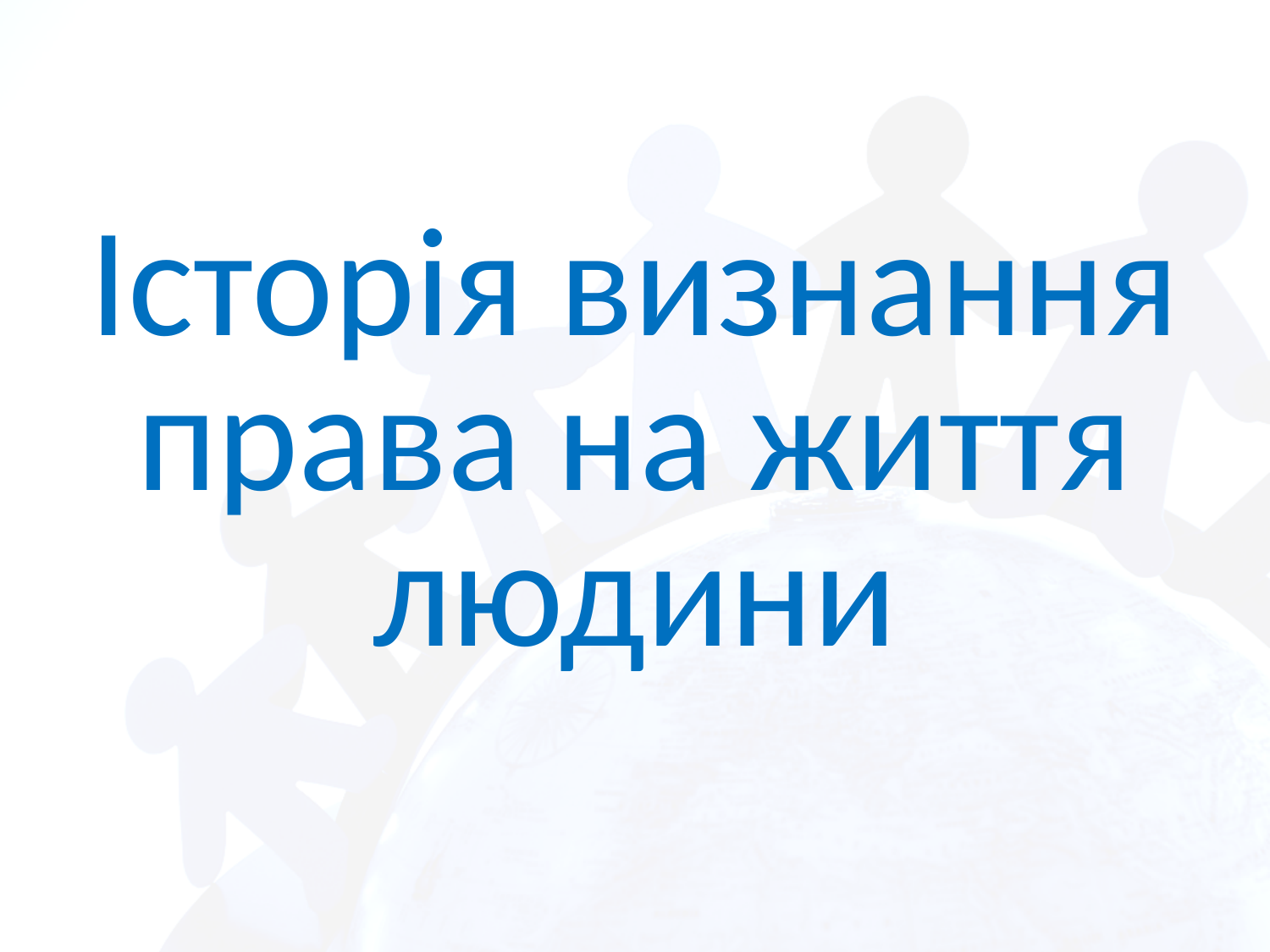

# Історія визнання права на життя людини